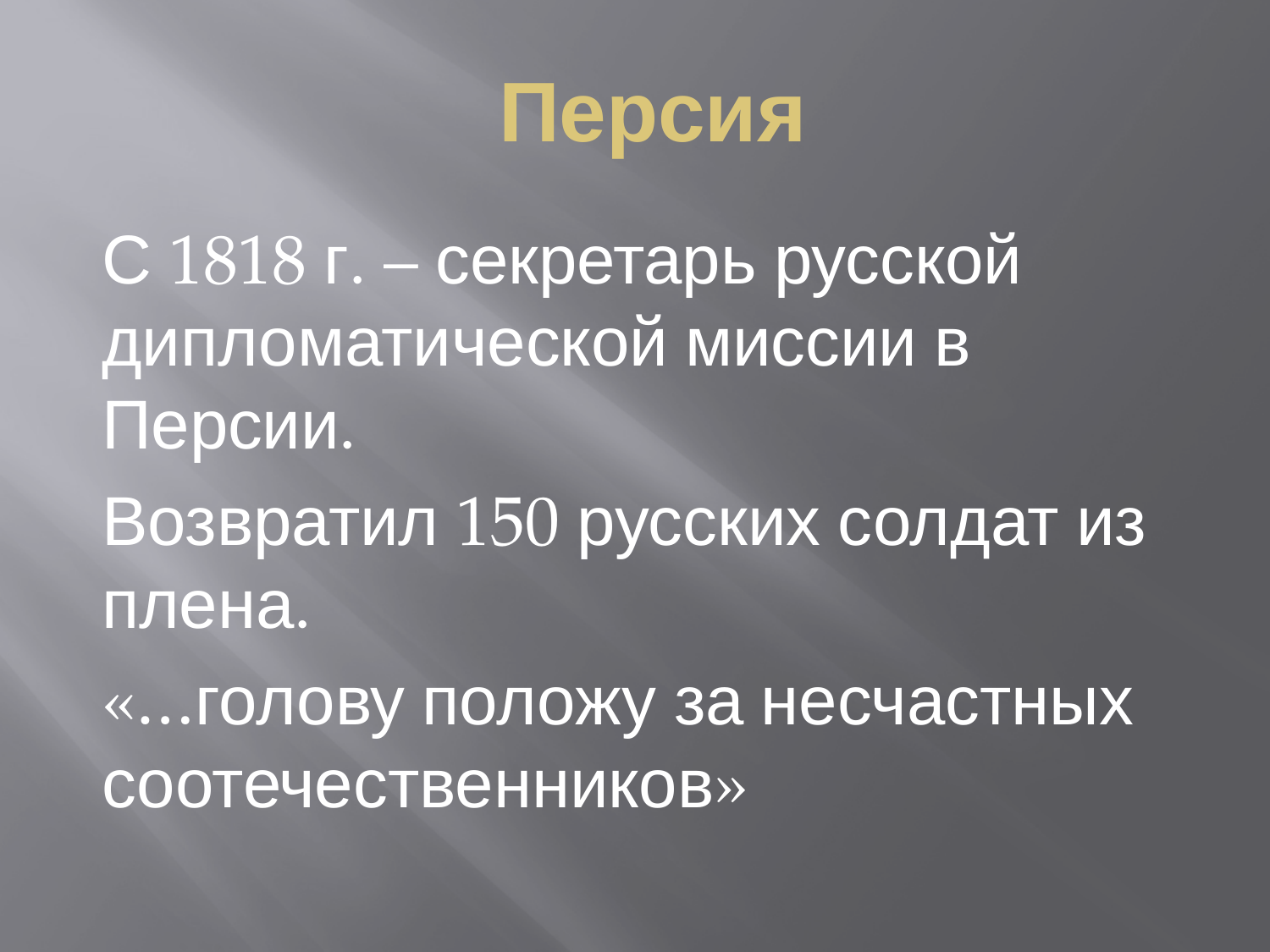

# Персия
С 1818 г. – секретарь русской дипломатической миссии в Персии.
Возвратил 150 русских солдат из плена.
«…голову положу за несчастных соотечественников»